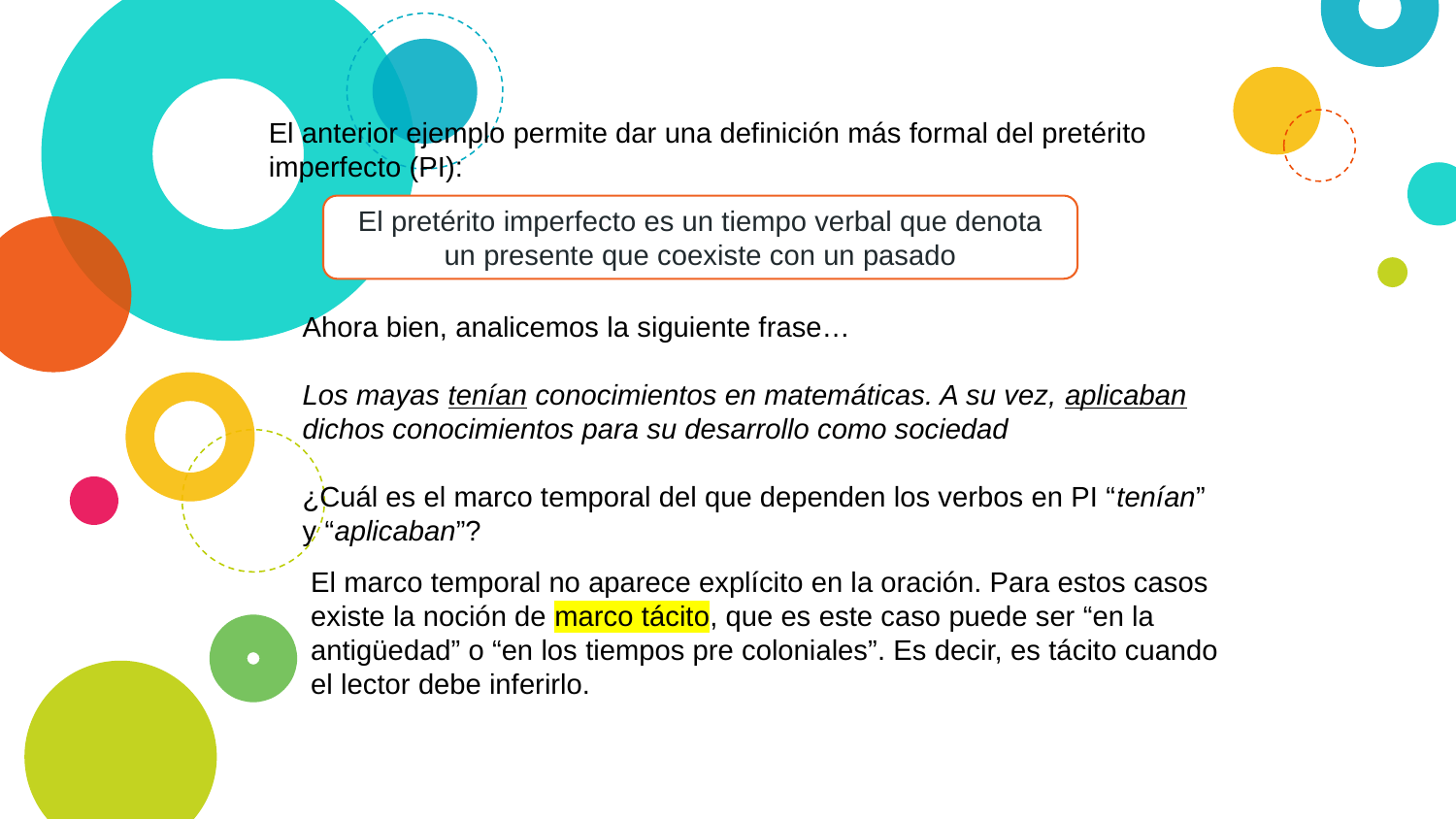

El anterior ejemplo permite dar una definición más formal del pretérito imperfecto (PI):
El pretérito imperfecto es un tiempo verbal que denota un presente que coexiste con un pasado
Ahora bien, analicemos la siguiente frase…

Los mayas tenían conocimientos en matemáticas. A su vez, aplicaban dichos conocimientos para su desarrollo como sociedad

¿Cuál es el marco temporal del que dependen los verbos en PI “tenían” y “aplicaban”?
El marco temporal no aparece explícito en la oración. Para estos casos existe la noción de marco tácito, que es este caso puede ser “en la antigüedad” o “en los tiempos pre coloniales”. Es decir, es tácito cuando el lector debe inferirlo.